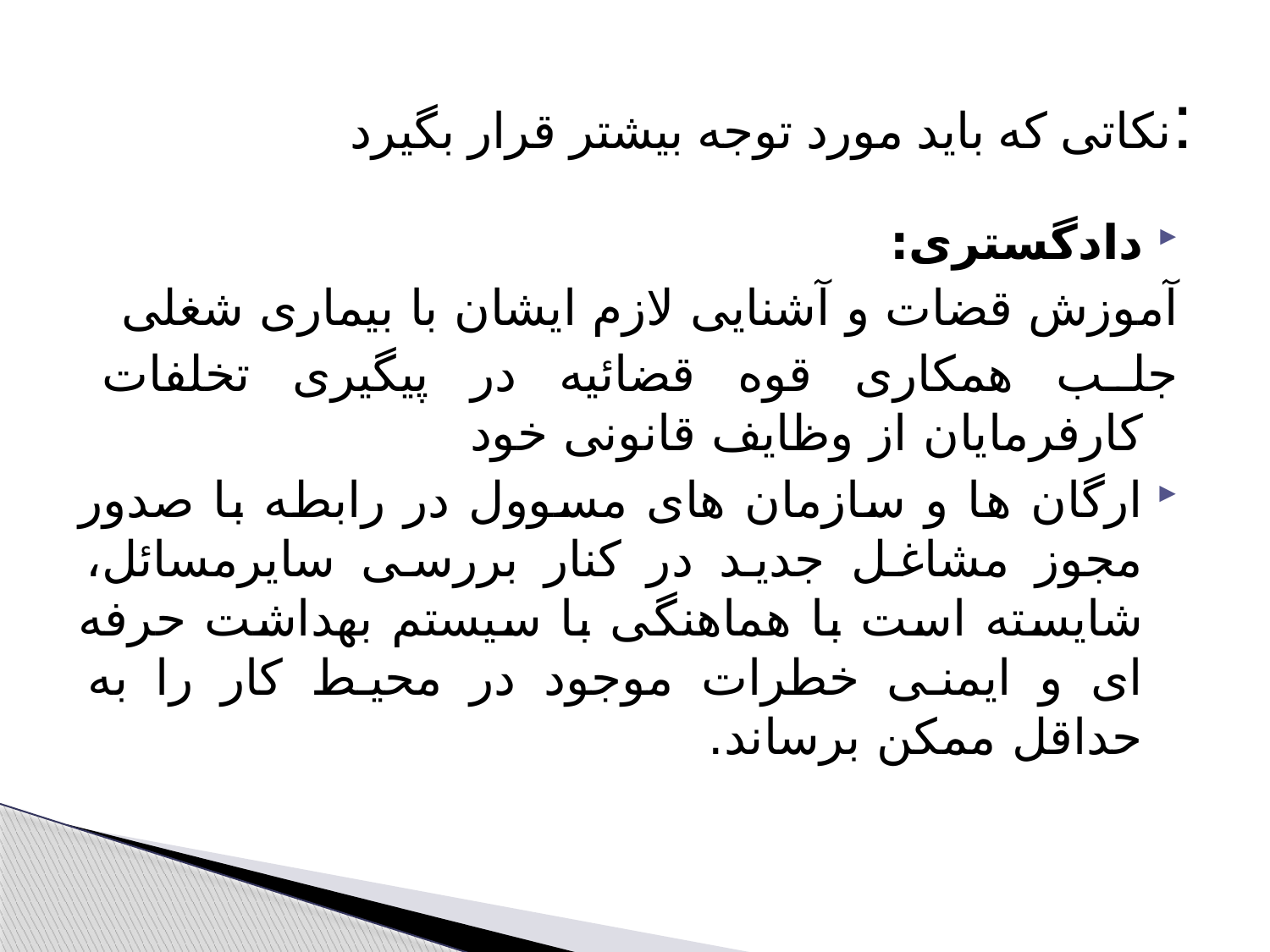

# نکاتی که باید مورد توجه بیشتر قرار بگیرد:
دادگستری:
	آموزش قضات و آشنایی لازم ایشان با بیماری شغلی
	جلب همکاری قوه قضائیه در پیگیری تخلفات کارفرمایان از وظایف قانونی خود
ارگان ها و سازمان های مسوول در رابطه با صدور مجوز مشاغل جدید در کنار بررسی سایرمسائل، شایسته است با هماهنگی با سیستم بهداشت حرفه ای و ایمنی خطرات موجود در محیط کار را به حداقل ممکن برساند.